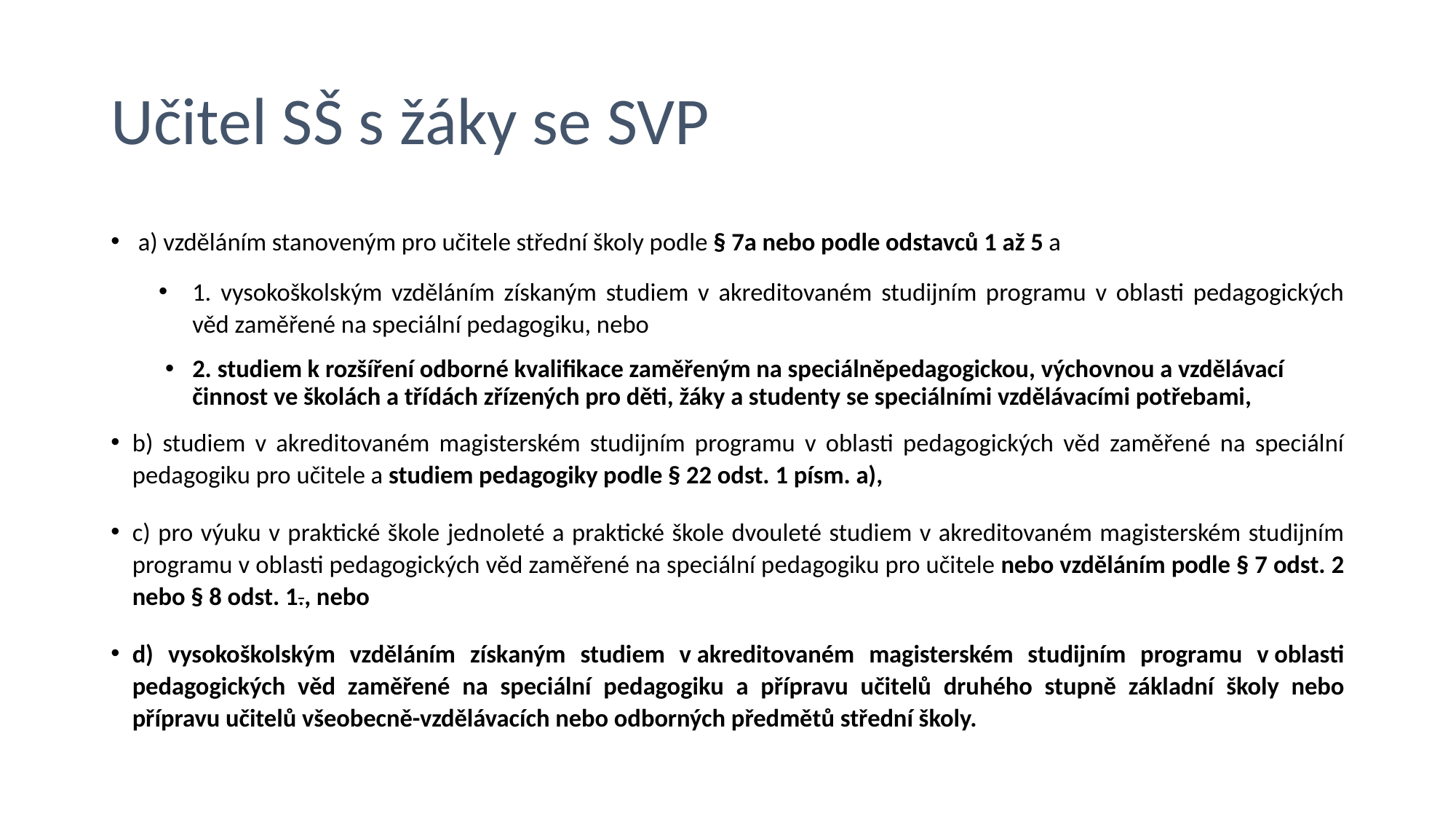

# Učitel SŠ s žáky se SVP
a) vzděláním stanoveným pro učitele střední školy podle § 7a nebo podle odstavců 1 až 5 a
1. vysokoškolským vzděláním získaným studiem v akreditovaném studijním programu v oblasti pedagogických věd zaměřené na speciální pedagogiku, nebo
2. studiem k rozšíření odborné kvalifikace zaměřeným na speciálněpedagogickou, výchovnou a vzdělávací činnost ve školách a třídách zřízených pro děti, žáky a studenty se speciálními vzdělávacími potřebami,
b) studiem v akreditovaném magisterském studijním programu v oblasti pedagogických věd zaměřené na speciální pedagogiku pro učitele a studiem pedagogiky podle § 22 odst. 1 písm. a),
c) pro výuku v praktické škole jednoleté a praktické škole dvouleté studiem v akreditovaném magisterském studijním programu v oblasti pedagogických věd zaměřené na speciální pedagogiku pro učitele nebo vzděláním podle § 7 odst. 2 nebo § 8 odst. 1., nebo
d) vysokoškolským vzděláním získaným studiem v akreditovaném magisterském studijním programu v oblasti pedagogických věd zaměřené na speciální pedagogiku a přípravu učitelů druhého stupně základní školy nebo přípravu učitelů všeobecně-vzdělávacích nebo odborných předmětů střední školy.